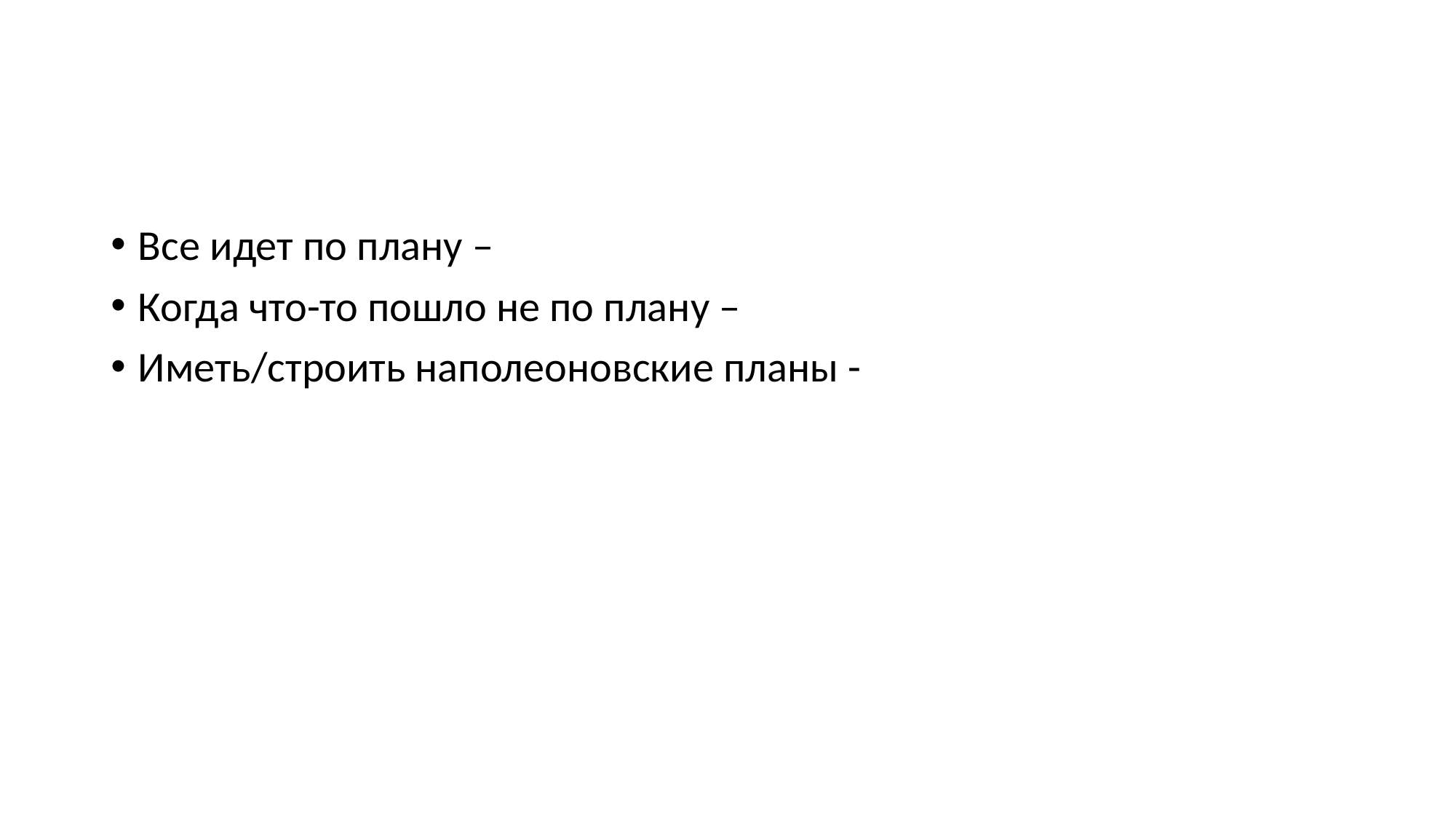

#
Все идет по плану –
Когда что-то пошло не по плану –
Иметь/строить наполеоновские планы -